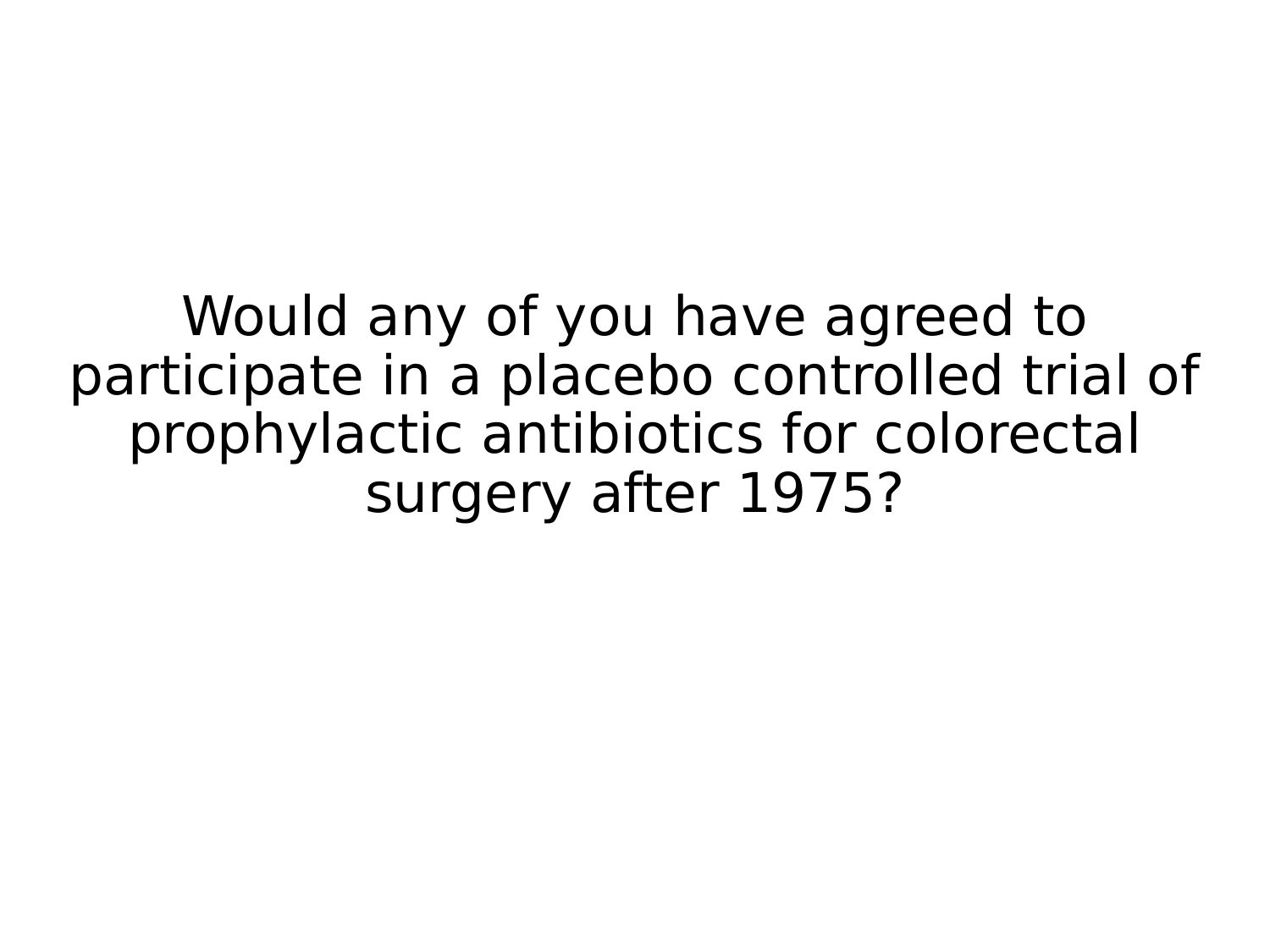

Would any of you have agreed to participate in a placebo controlled trial of prophylactic antibiotics for colorectal surgery after 1975?